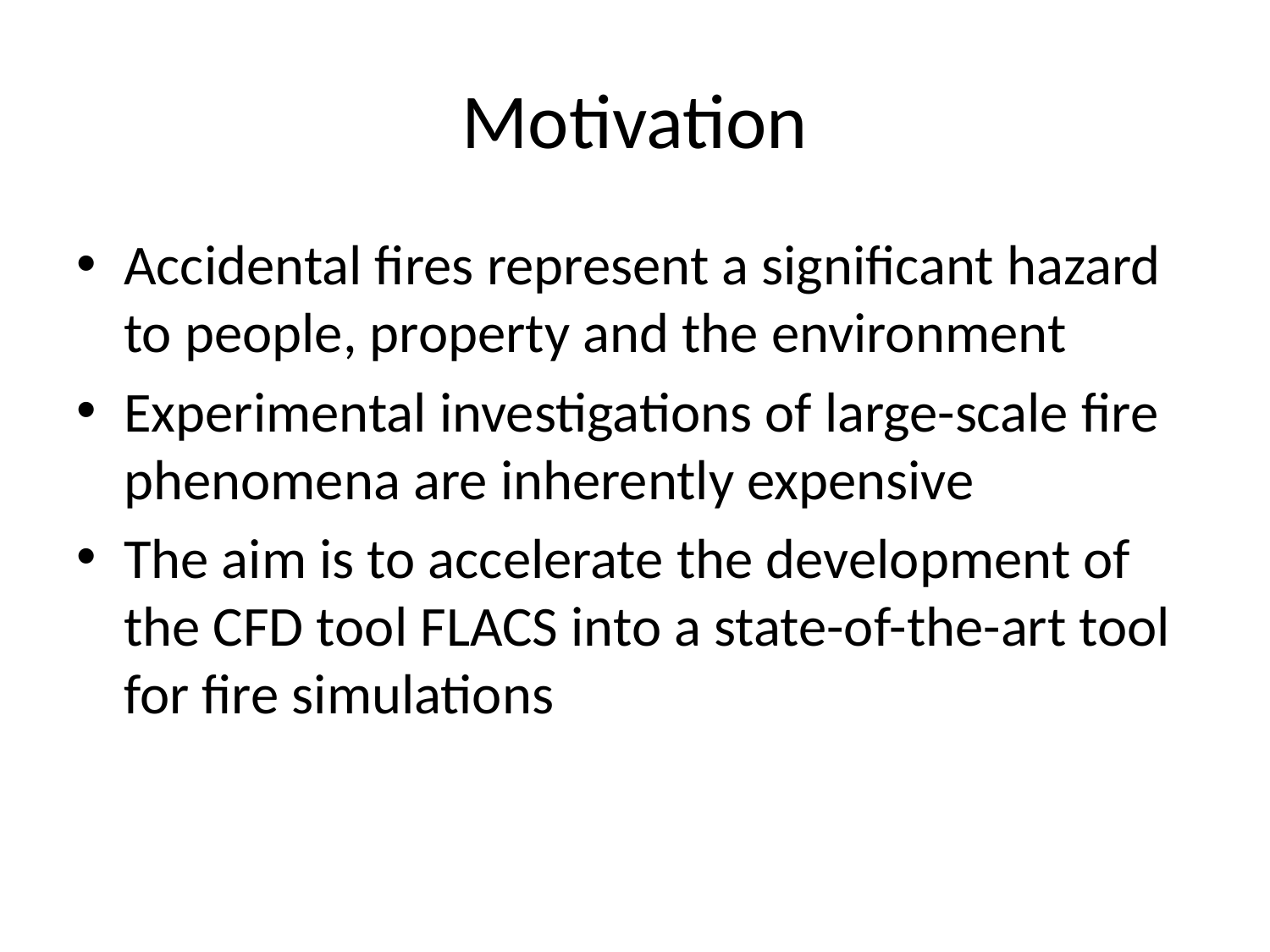

# Motivation
Accidental fires represent a significant hazard to people, property and the environment
Experimental investigations of large-scale fire phenomena are inherently expensive
The aim is to accelerate the development of the CFD tool FLACS into a state-of-the-art tool for fire simulations